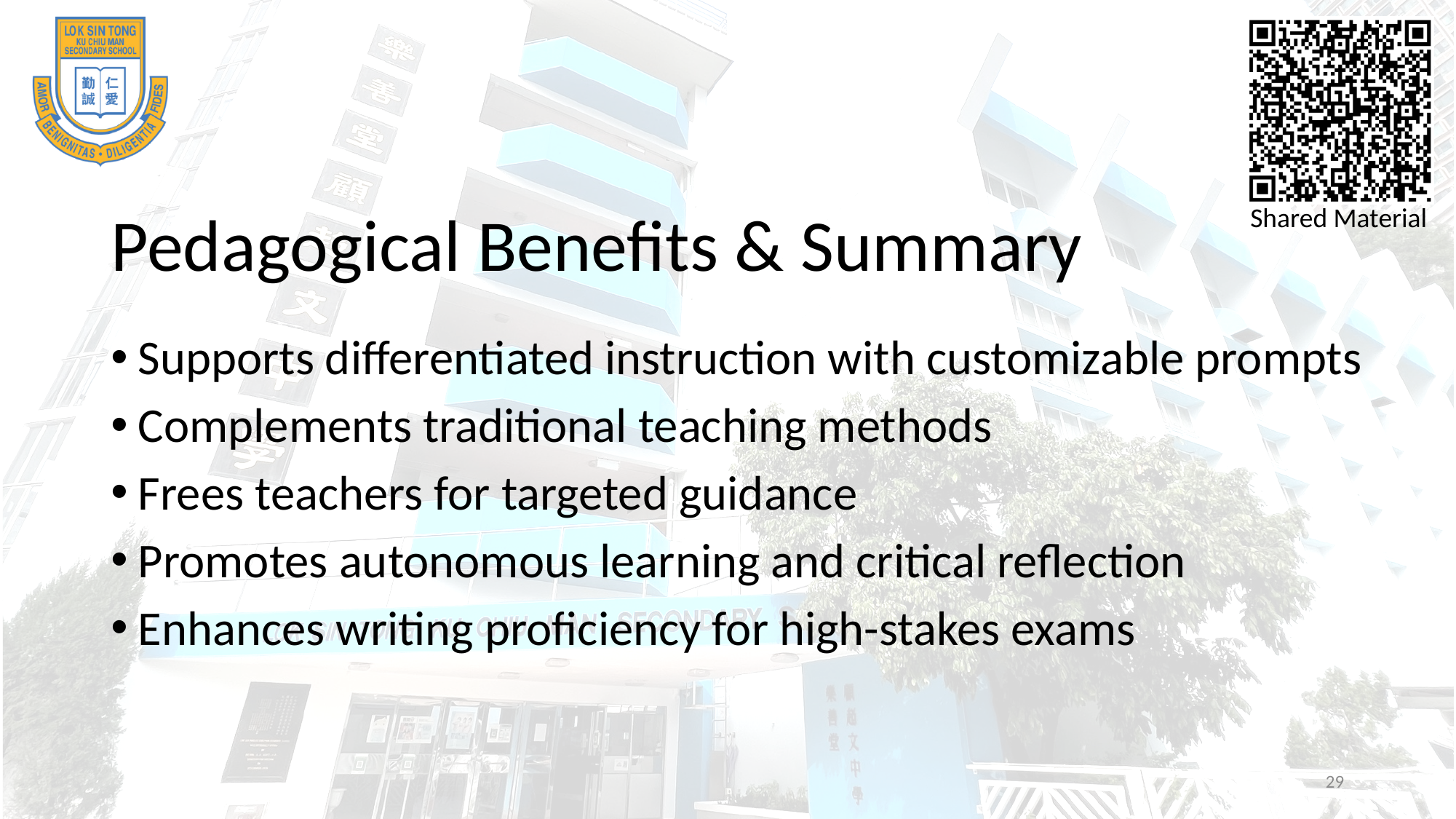

# Pedagogical Benefits & Summary

Supports differentiated instruction with customizable prompts
Complements traditional teaching methods
Frees teachers for targeted guidance
Promotes autonomous learning and critical reflection
Enhances writing proficiency for high-stakes exams

29